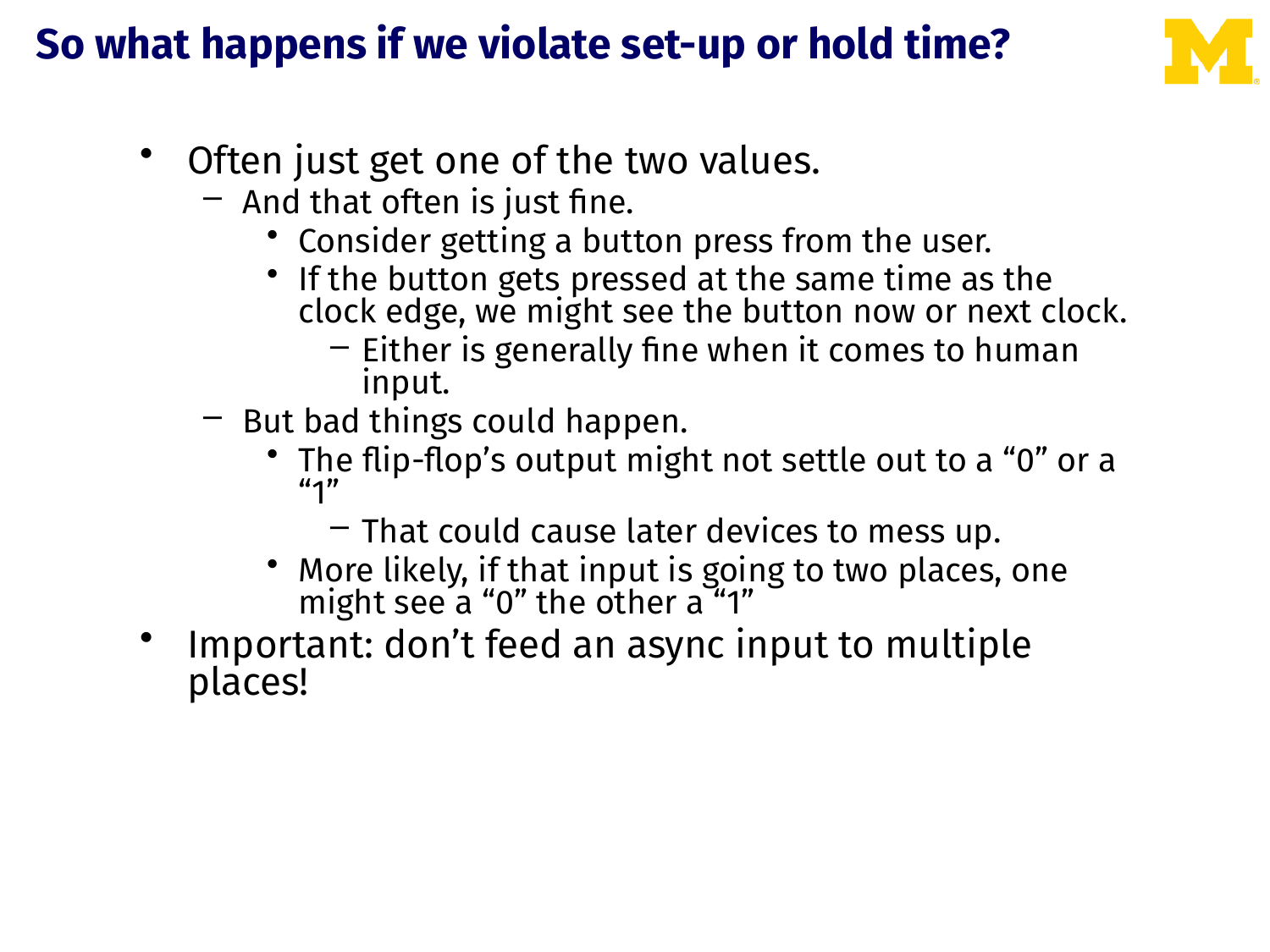

# So what happens if we violate set-up or hold time?
Often just get one of the two values.
And that often is just fine.
Consider getting a button press from the user.
If the button gets pressed at the same time as the clock edge, we might see the button now or next clock.
Either is generally fine when it comes to human input.
But bad things could happen.
The flip-flop’s output might not settle out to a “0” or a “1”
That could cause later devices to mess up.
More likely, if that input is going to two places, one might see a “0” the other a “1”
Important: don’t feed an async input to multiple places!